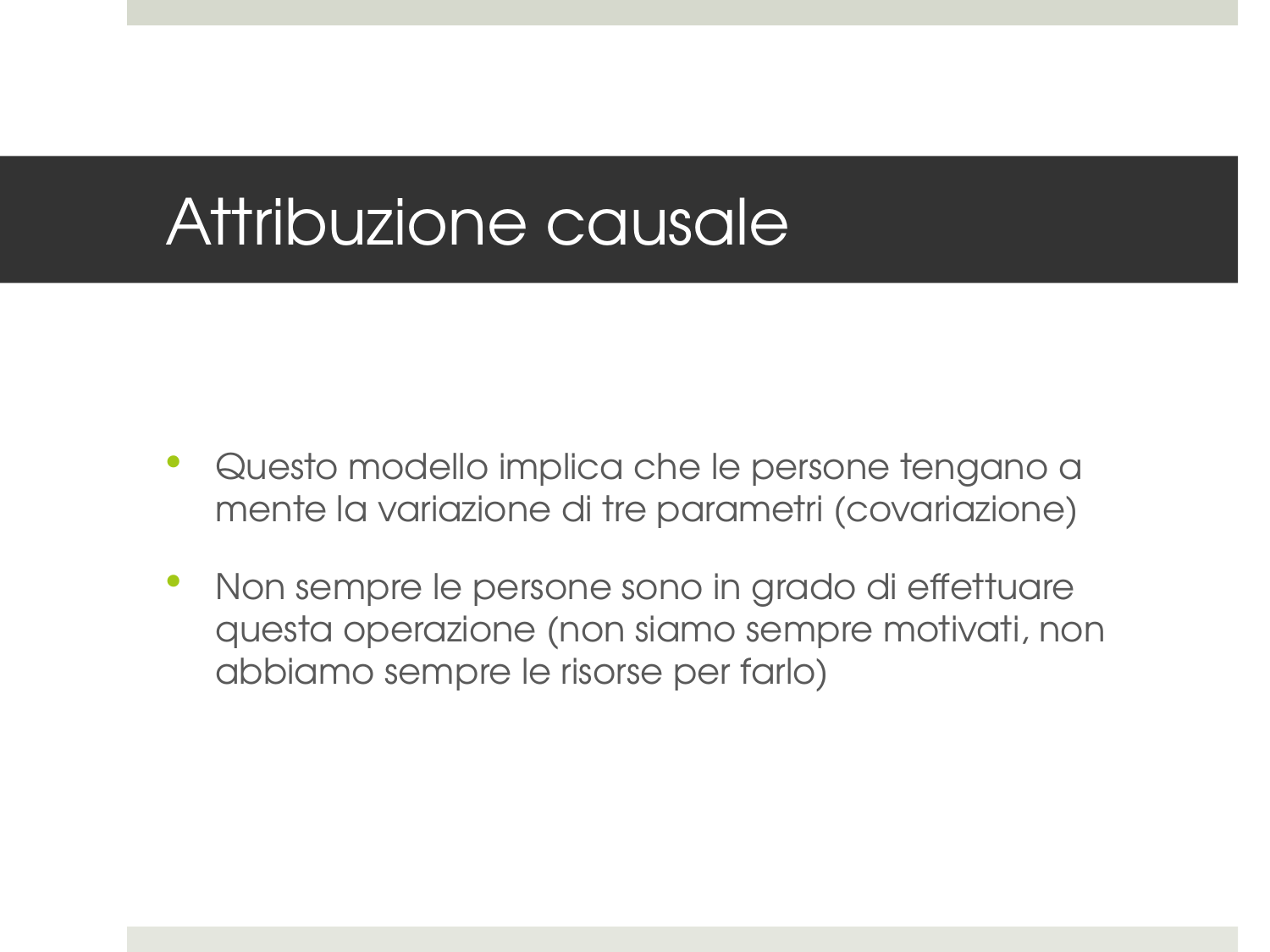

# Attribuzione causale

Questo modello implica che le persone tengano a mente la variazione di tre parametri (covariazione)
Non sempre le persone sono in grado di effettuare questa operazione (non siamo sempre motivati, non abbiamo sempre le risorse per farlo)